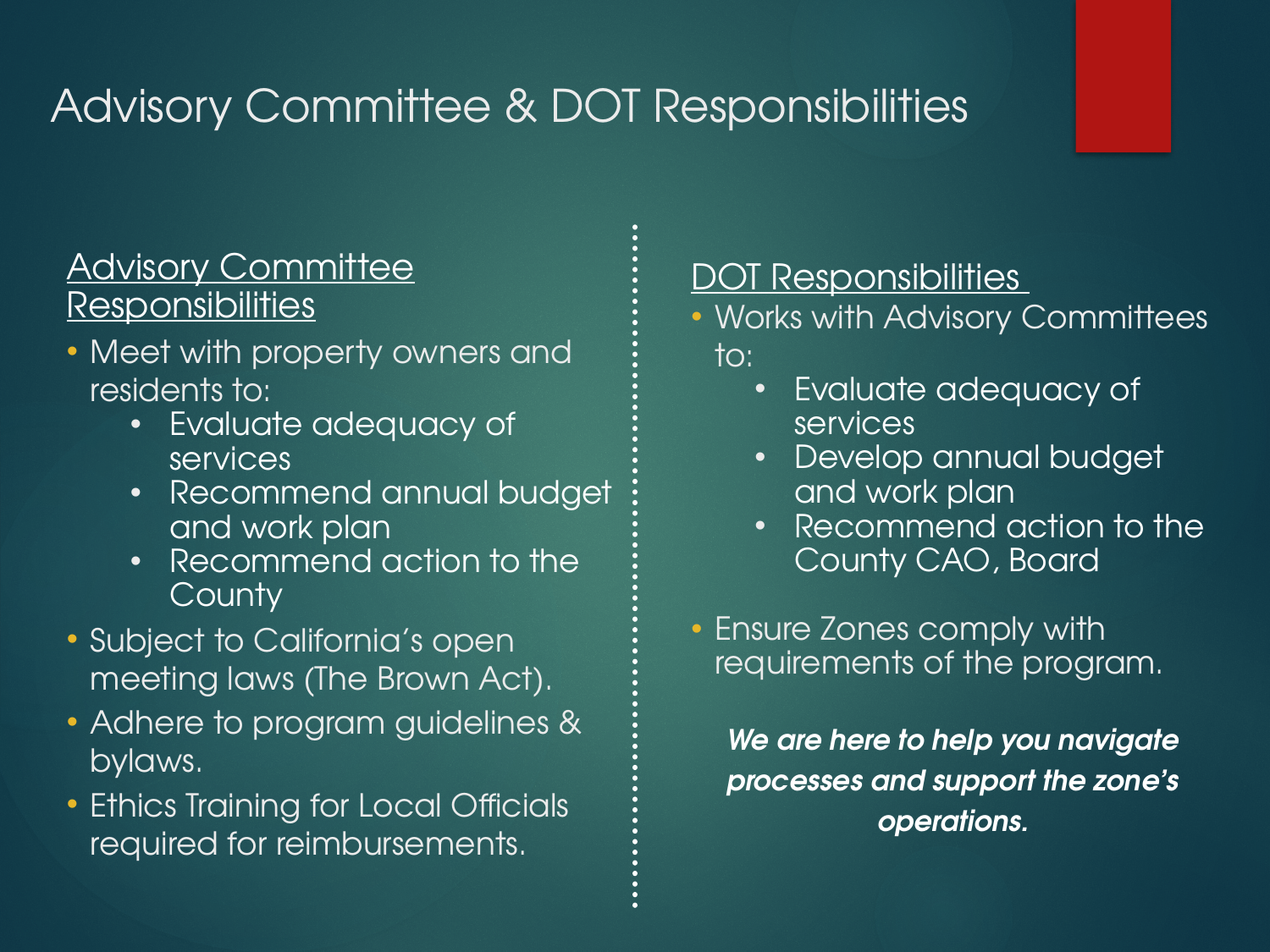

# Advisory Committee & DOT Responsibilities
DOT Responsibilities
Works with Advisory Committees to:
Evaluate adequacy of services
Develop annual budget and work plan
Recommend action to the County CAO, Board

Ensure Zones comply with requirements of the program.

We are here to help you navigate processes and support the zone’s operations.
Advisory Committee Responsibilities
Meet with property owners and residents to:
Evaluate adequacy of services
Recommend annual budget and work plan
Recommend action to the County
Subject to California’s open meeting laws (The Brown Act).
Adhere to program guidelines & bylaws.
Ethics Training for Local Officials required for reimbursements.